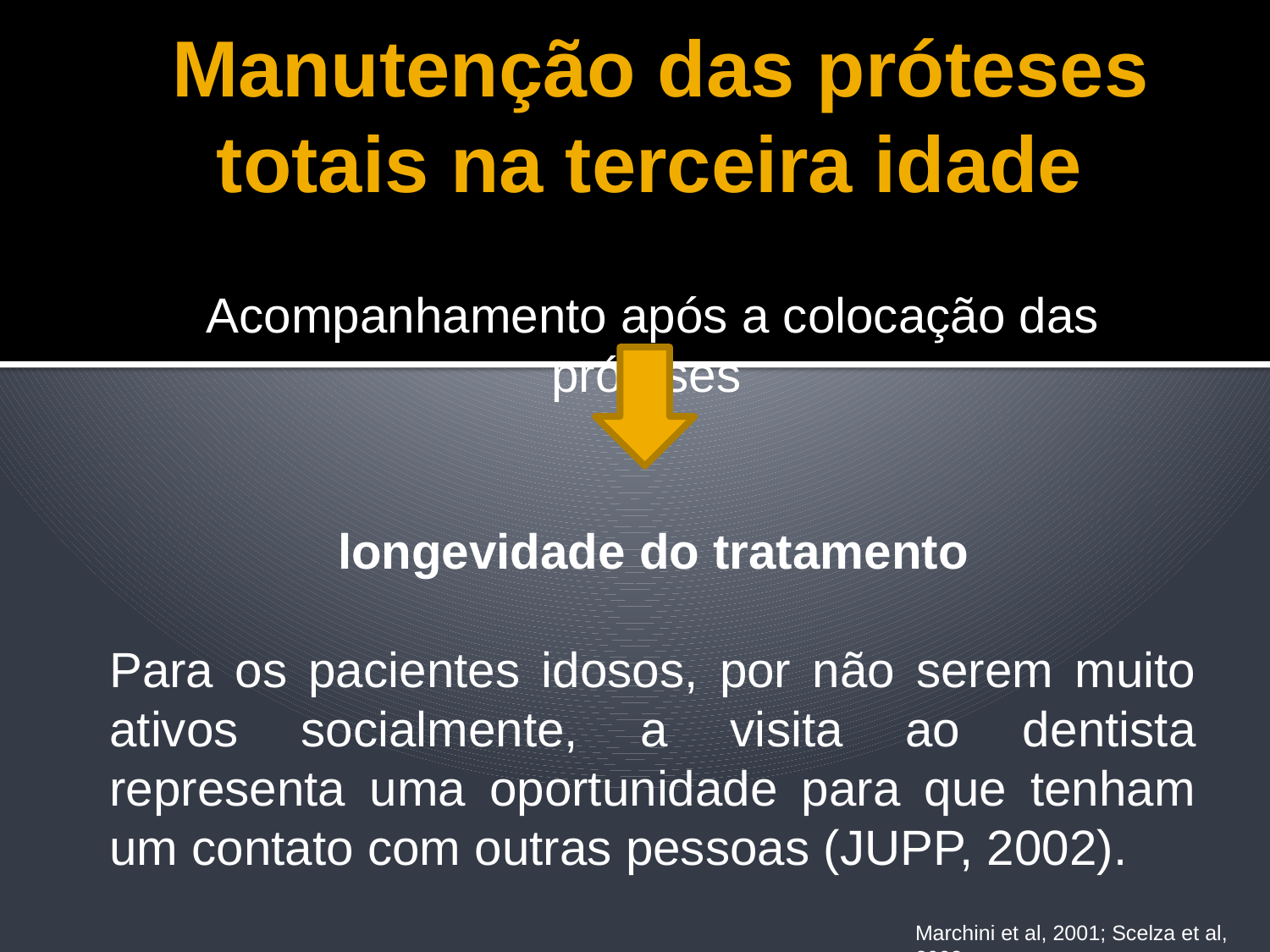

# Manutenção das próteses totais na terceira idade
Acompanhamento após a colocação das próteses

longevidade do tratamento

Para os pacientes idosos, por não serem muito ativos socialmente, a visita ao dentista representa uma oportunidade para que tenham um contato com outras pessoas (JUPP, 2002).

Marchini et al, 2001; Scelza et al, 2003.